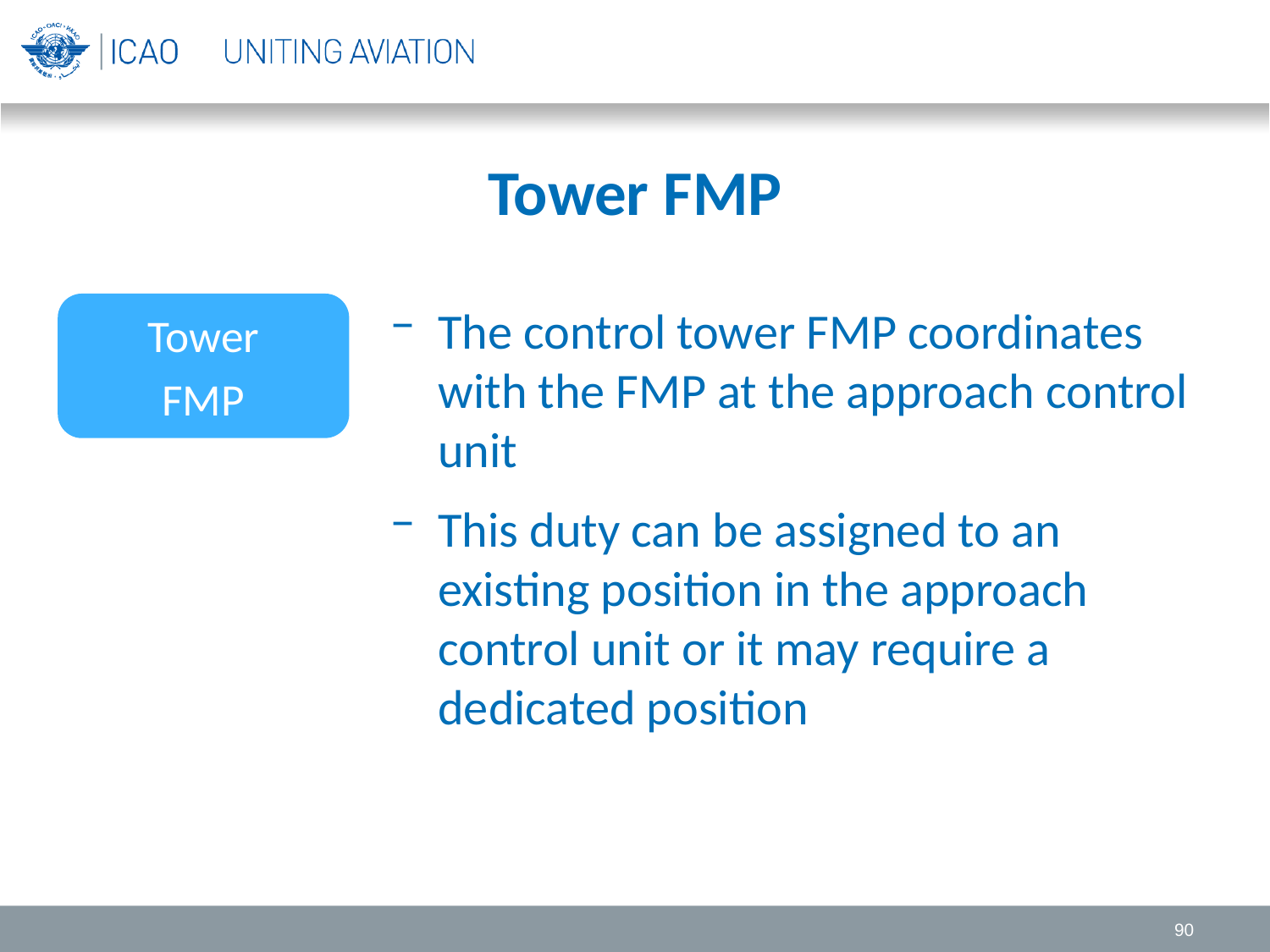

# Tower FMP
Tower
FMP
The control tower FMP coordinates with the FMP at the approach control unit
This duty can be assigned to an existing position in the approach control unit or it may require a dedicated position
90